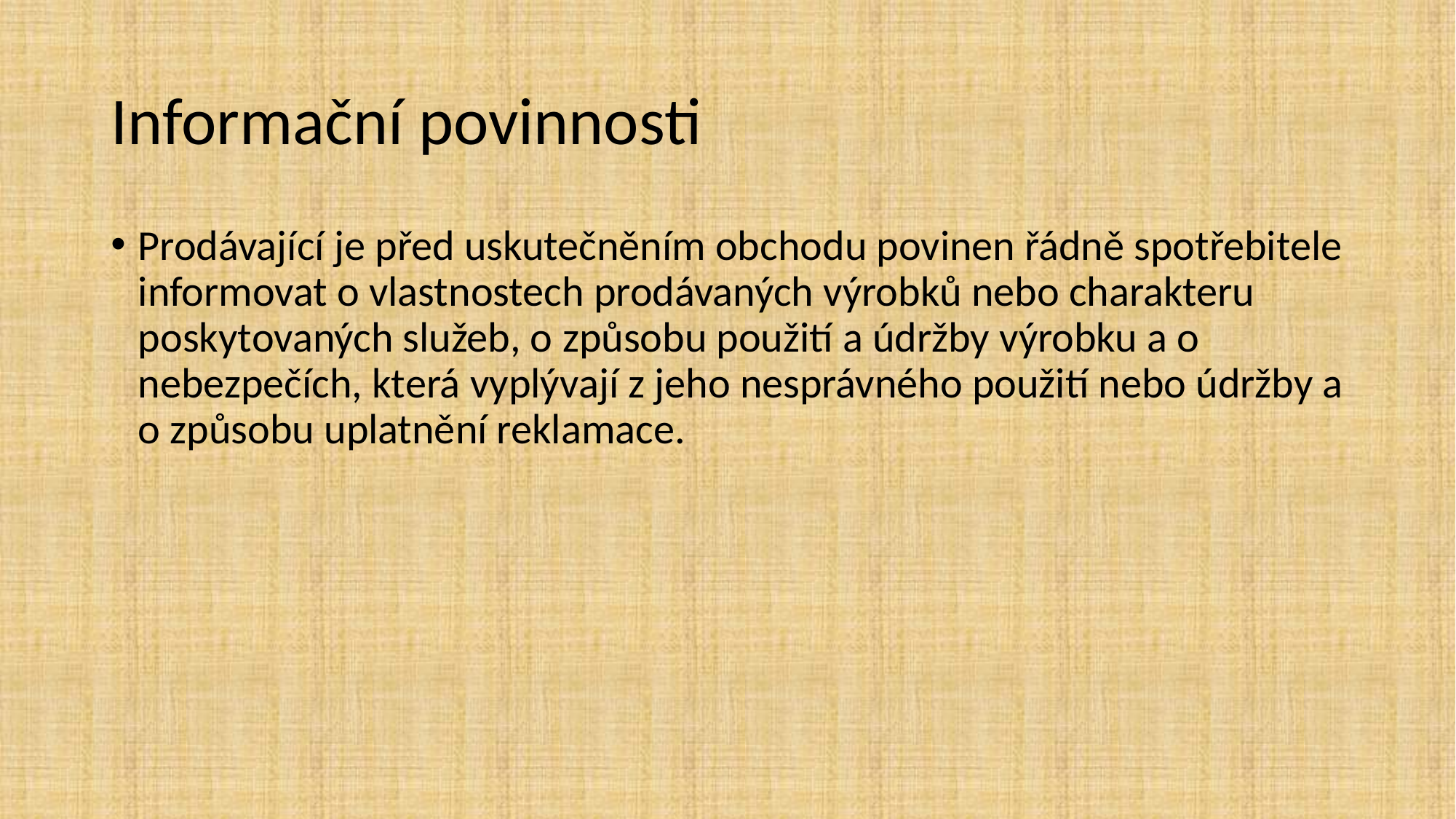

# Informační povinnosti
Prodávající je před uskutečněním obchodu povinen řádně spotřebitele informovat o vlastnostech prodávaných výrobků nebo charakteru poskytovaných služeb, o způsobu použití a údržby výrobku a o nebezpečích, která vyplývají z jeho nesprávného použití nebo údržby a o způsobu uplatnění reklamace.